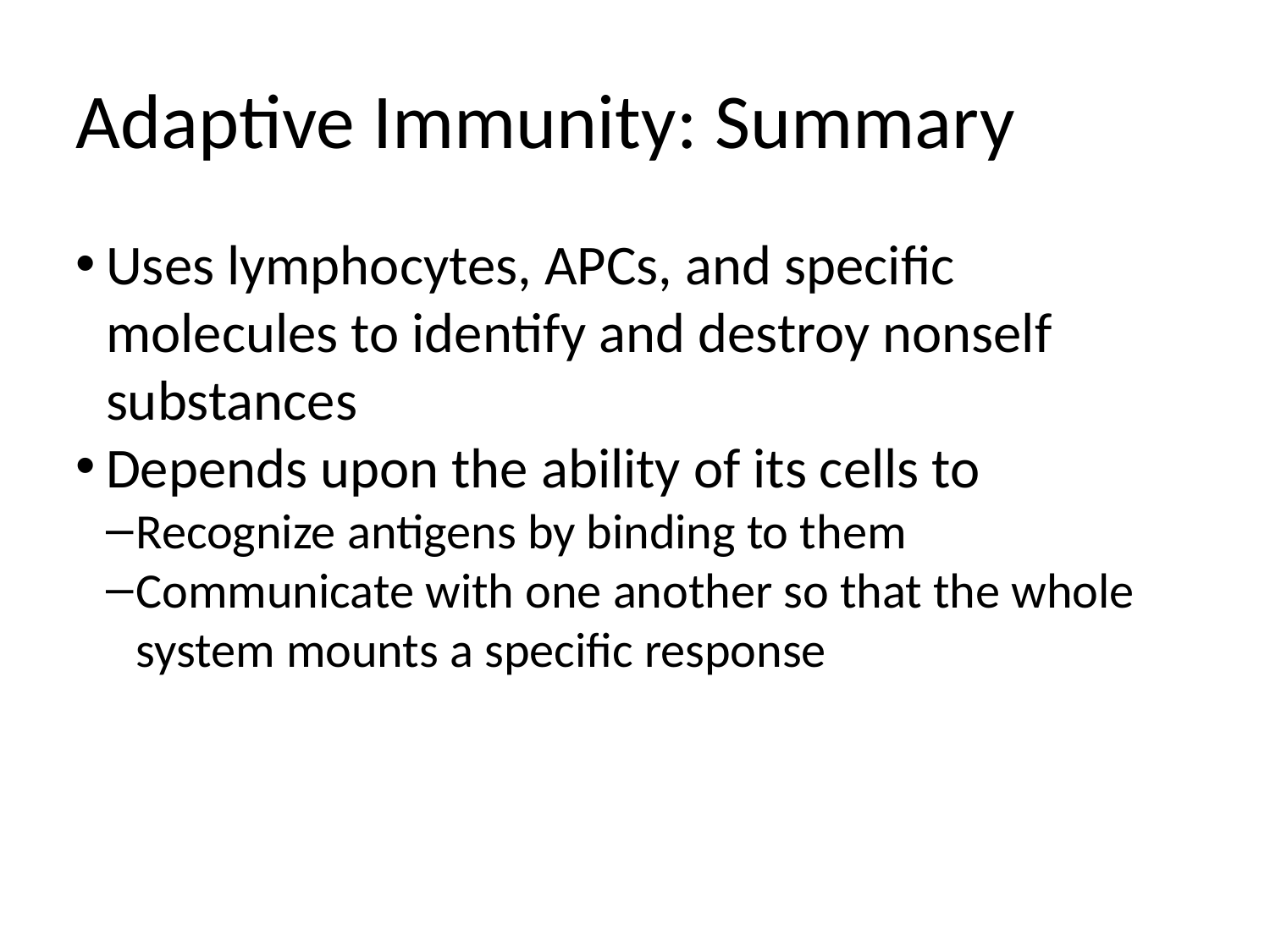

Adaptive Immunity: Summary
Uses lymphocytes, APCs, and specific molecules to identify and destroy nonself substances
Depends upon the ability of its cells to
Recognize antigens by binding to them
Communicate with one another so that the whole system mounts a specific response